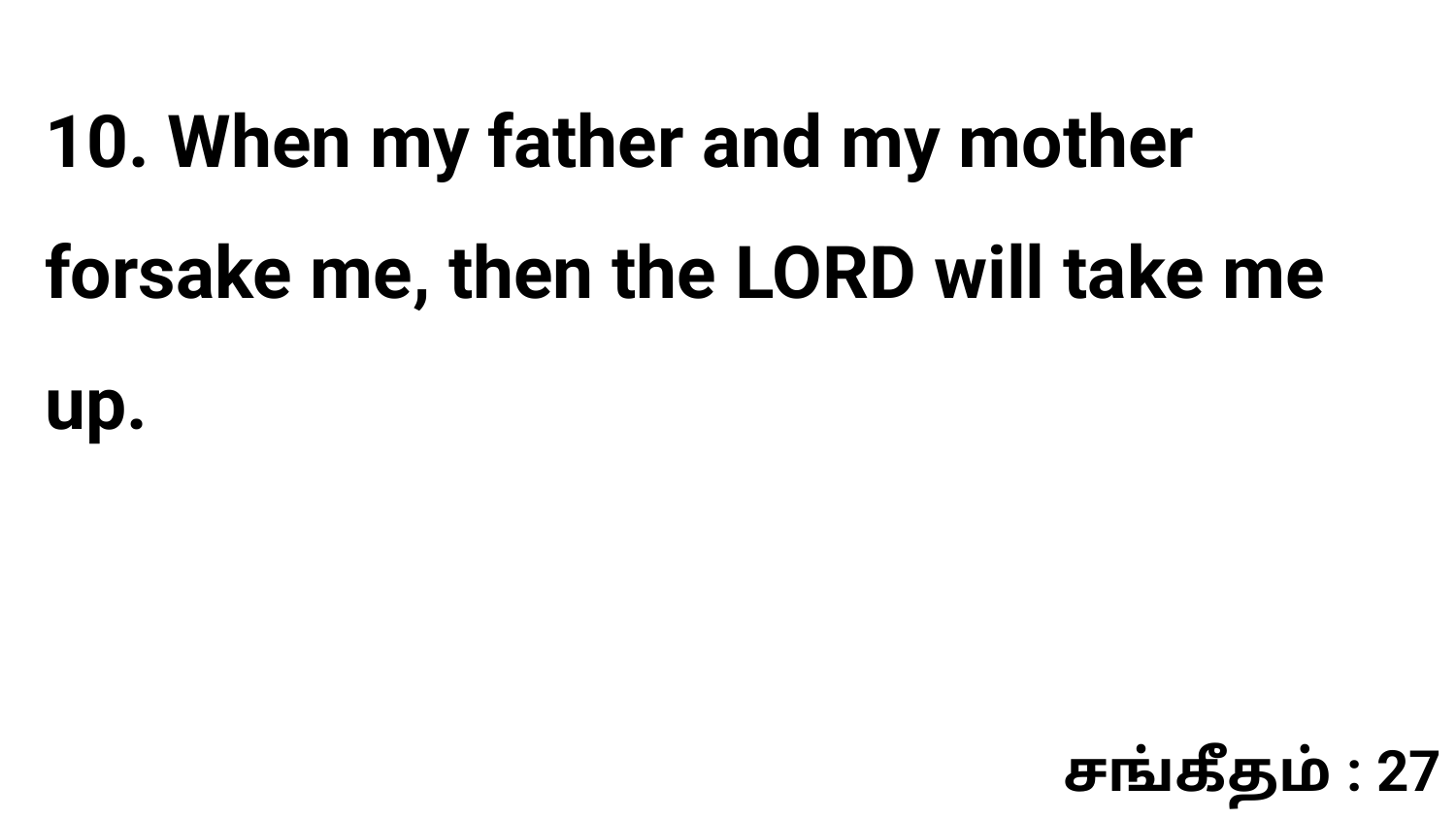

10. When my father and my mother forsake me, then the LORD will take me up.
சங்கீதம் : 27